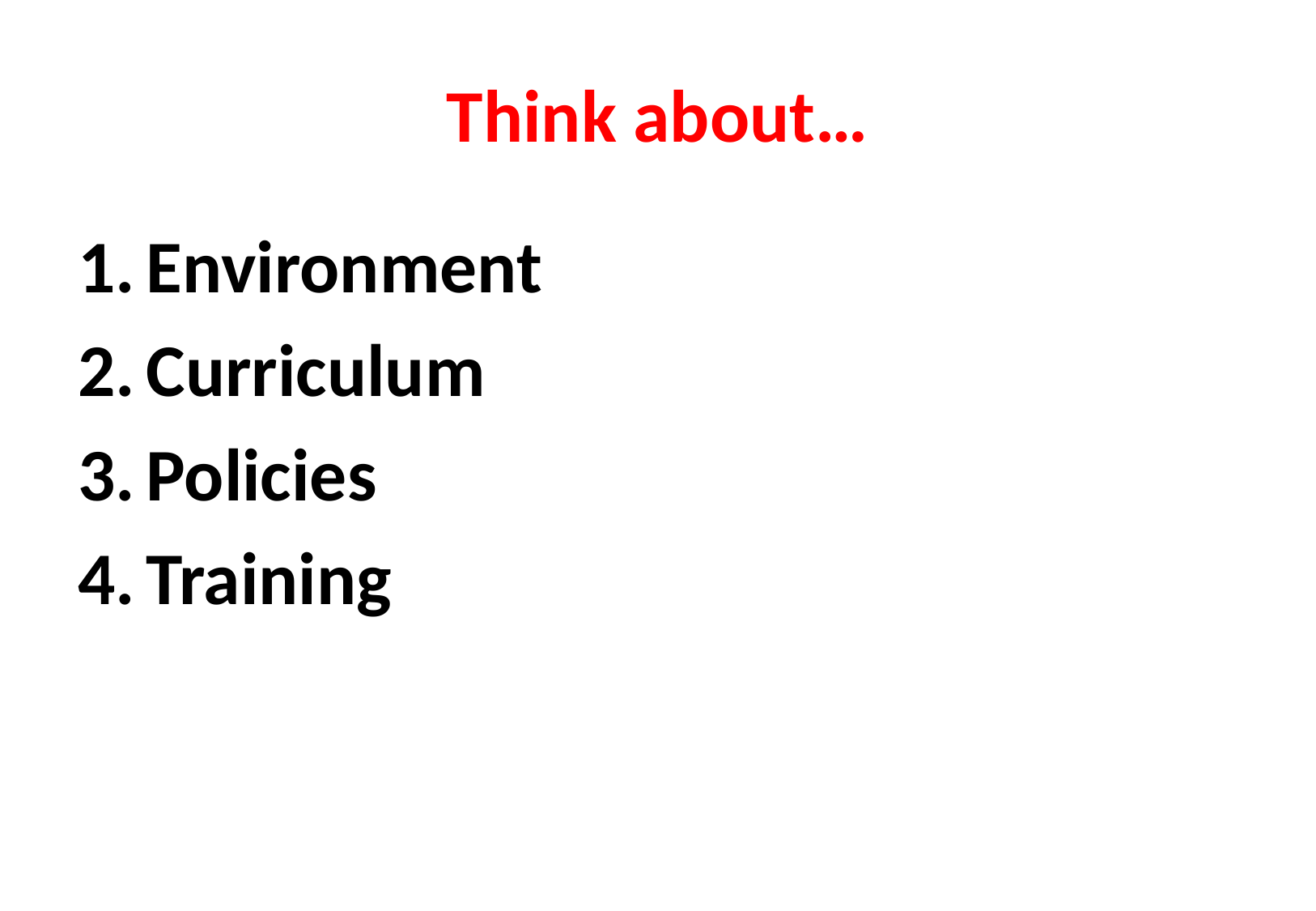

# Think about…
Environment
Curriculum
Policies
Training